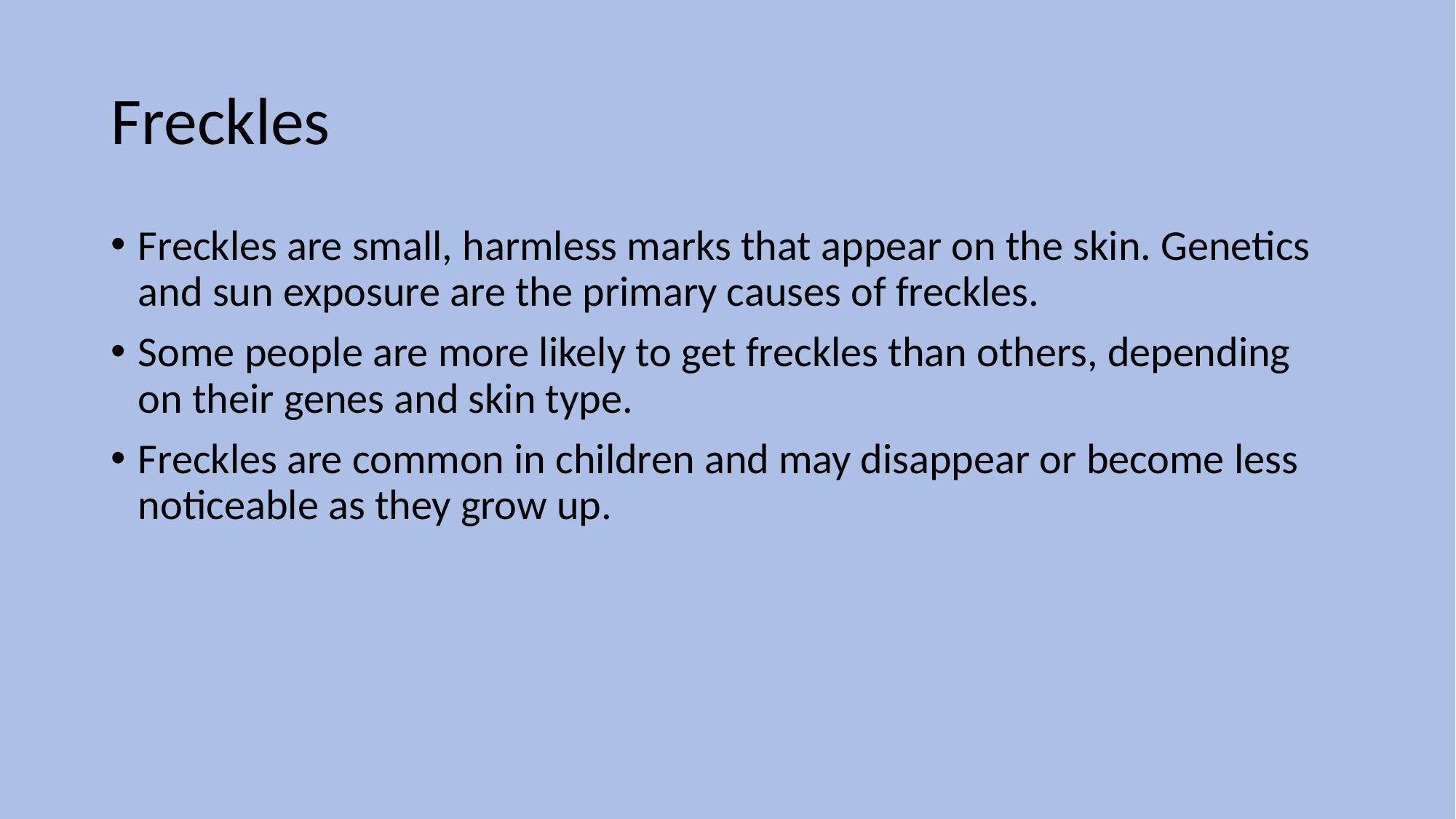

# Freckles
Freckles are small, harmless marks that appear on the skin. Genetics and sun exposure are the primary causes of freckles.
Some people are more likely to get freckles than others, depending on their genes and skin type.
Freckles are common in children and may disappear or become less noticeable as they grow up.